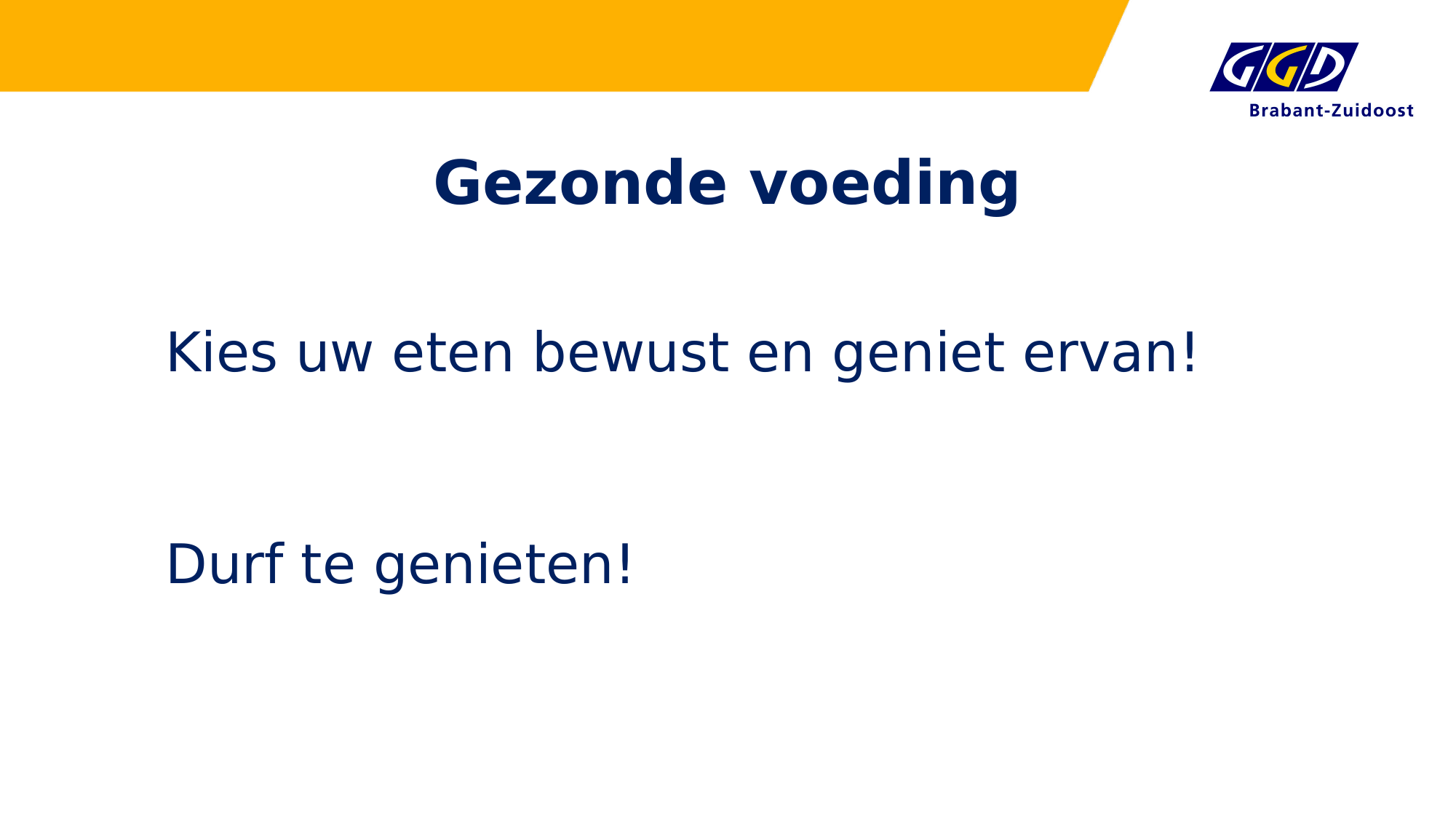

# Gezonde voeding
Kies uw eten bewust en geniet ervan!

Durf te genieten!